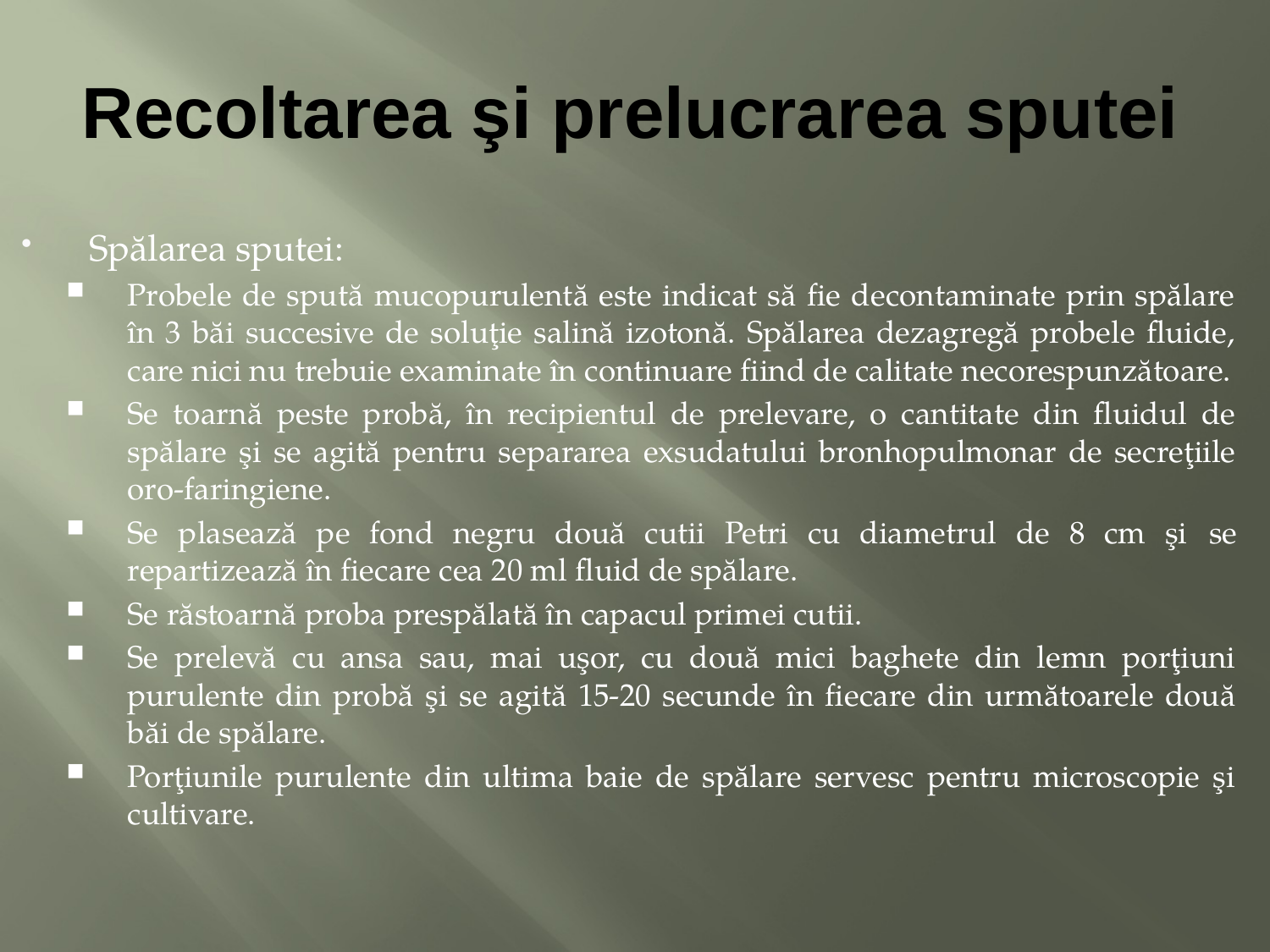

# Recoltarea şi prelucrarea sputei
Spălarea sputei:
Probele de spută mucopurulentă este indicat să fie decontaminate prin spălare în 3 băi succesive de soluţie salină izotonă. Spălarea dezagregă probele fluide, care nici nu trebuie examinate în continuare fiind de calitate necorespunzătoare.
Se toarnă peste probă, în recipientul de prelevare, o cantitate din fluidul de spălare şi se agită pentru separarea exsudatului bronhopulmonar de secreţiile oro-faringiene.
Se plasează pe fond negru două cutii Petri cu diametrul de 8 cm şi se repartizează în fiecare cea 20 ml fluid de spălare.
Se răstoarnă proba prespălată în capacul primei cutii.
Se prelevă cu ansa sau, mai uşor, cu două mici baghete din lemn porţiuni purulente din probă şi se agită 15-20 secunde în fiecare din următoarele două băi de spălare.
Porţiunile purulente din ultima baie de spălare servesc pentru microscopie şi cultivare.